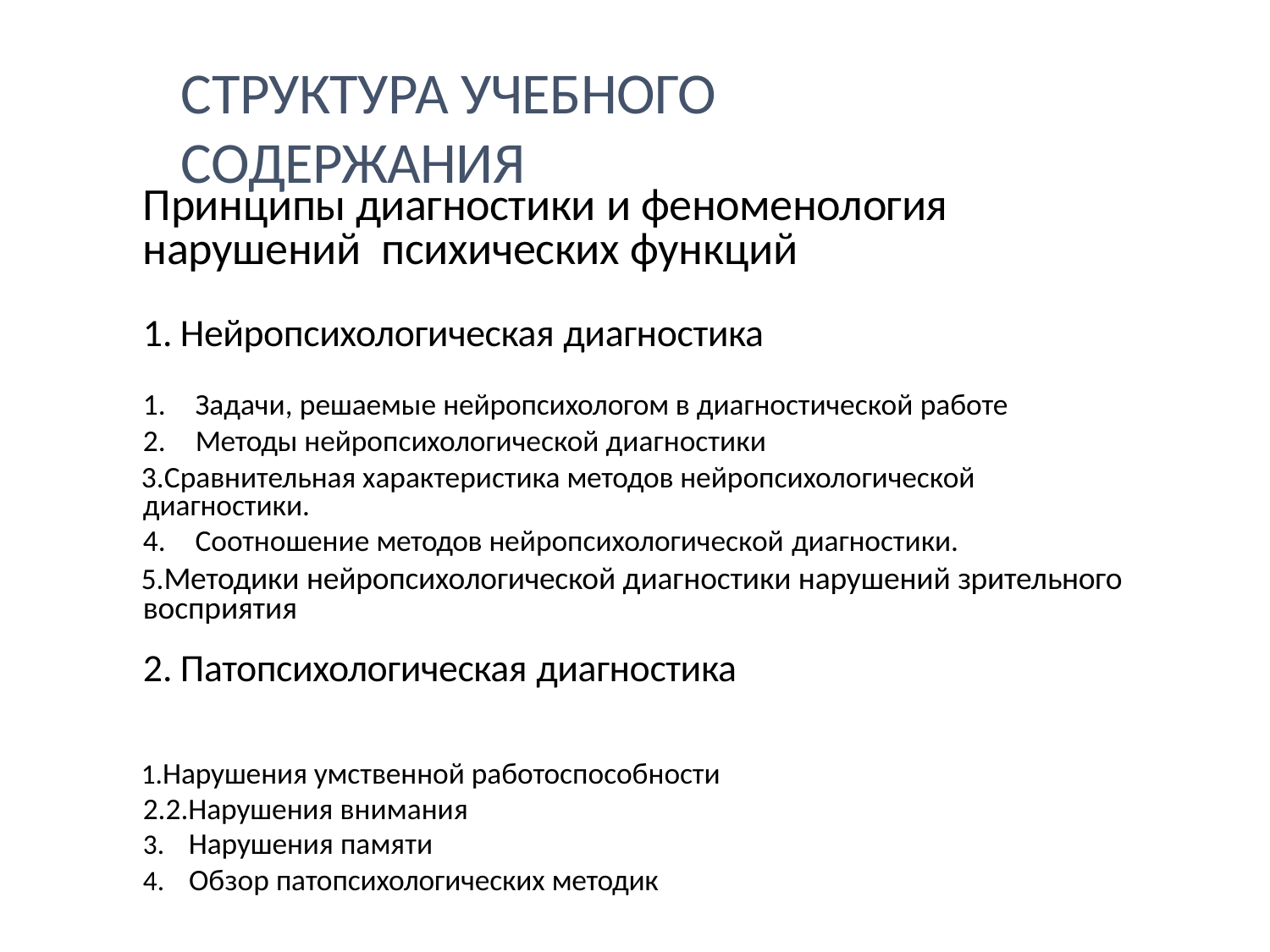

# СТРУКТУРА УЧЕБНОГО СОДЕРЖАНИЯ
Принципы диагностики и феноменология нарушений  психических функций
Нейропсихологическая диагностика

Задачи, решаемые нейропсихологом в диагностической работе
Методы нейропсихологической диагностики
Сравнительная характеристика методов нейропсихологической  диагностики.
Соотношение методов нейропсихологической диагностики.
Методики нейропсихологической диагностики нарушений зрительного  восприятия
Патопсихологическая диагностика

Нарушения умственной работоспособности  2.2.Нарушения внимания
Нарушения памяти
Обзор патопсихологических методик